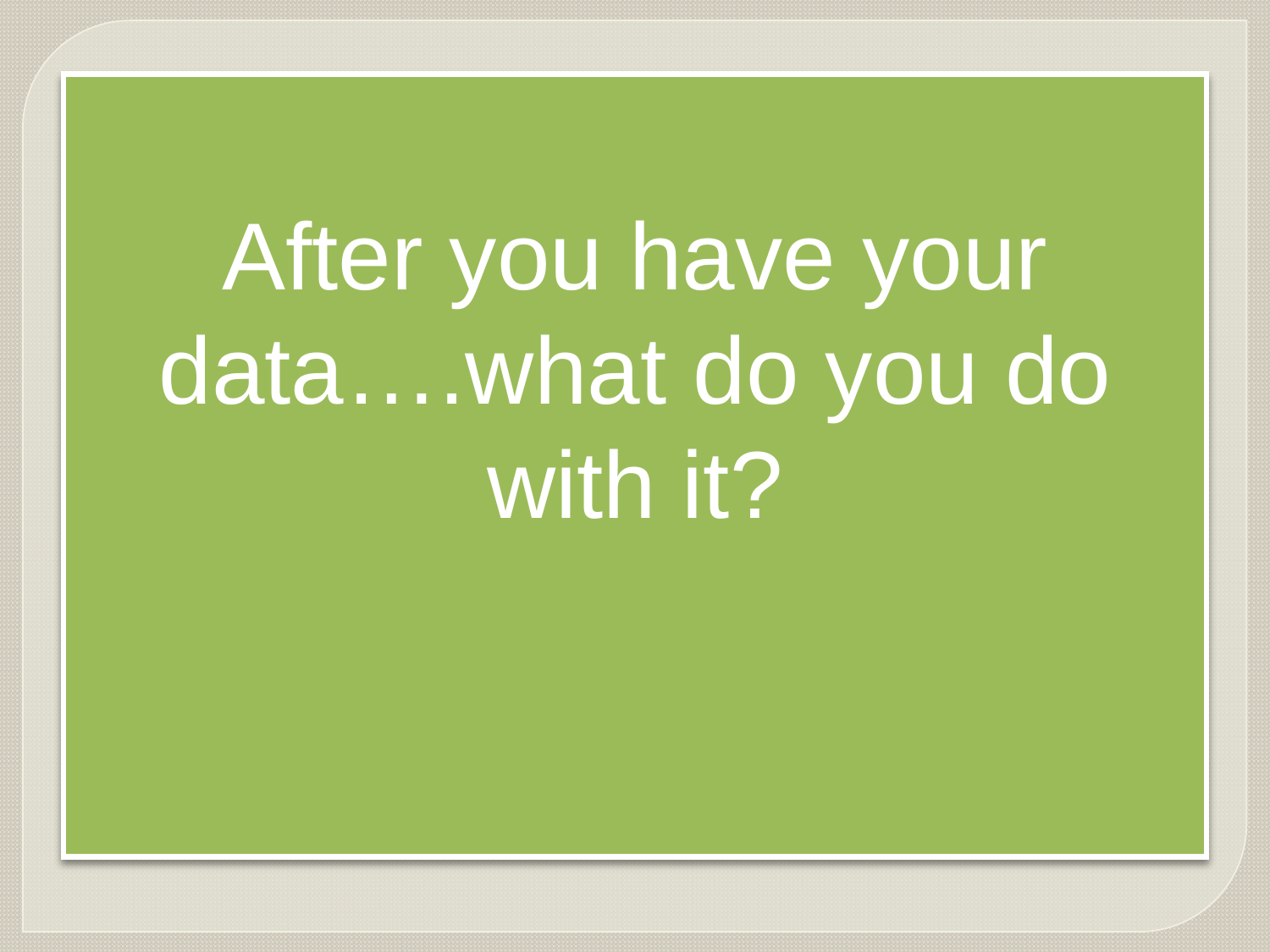

After you have your data….what do you do with it?